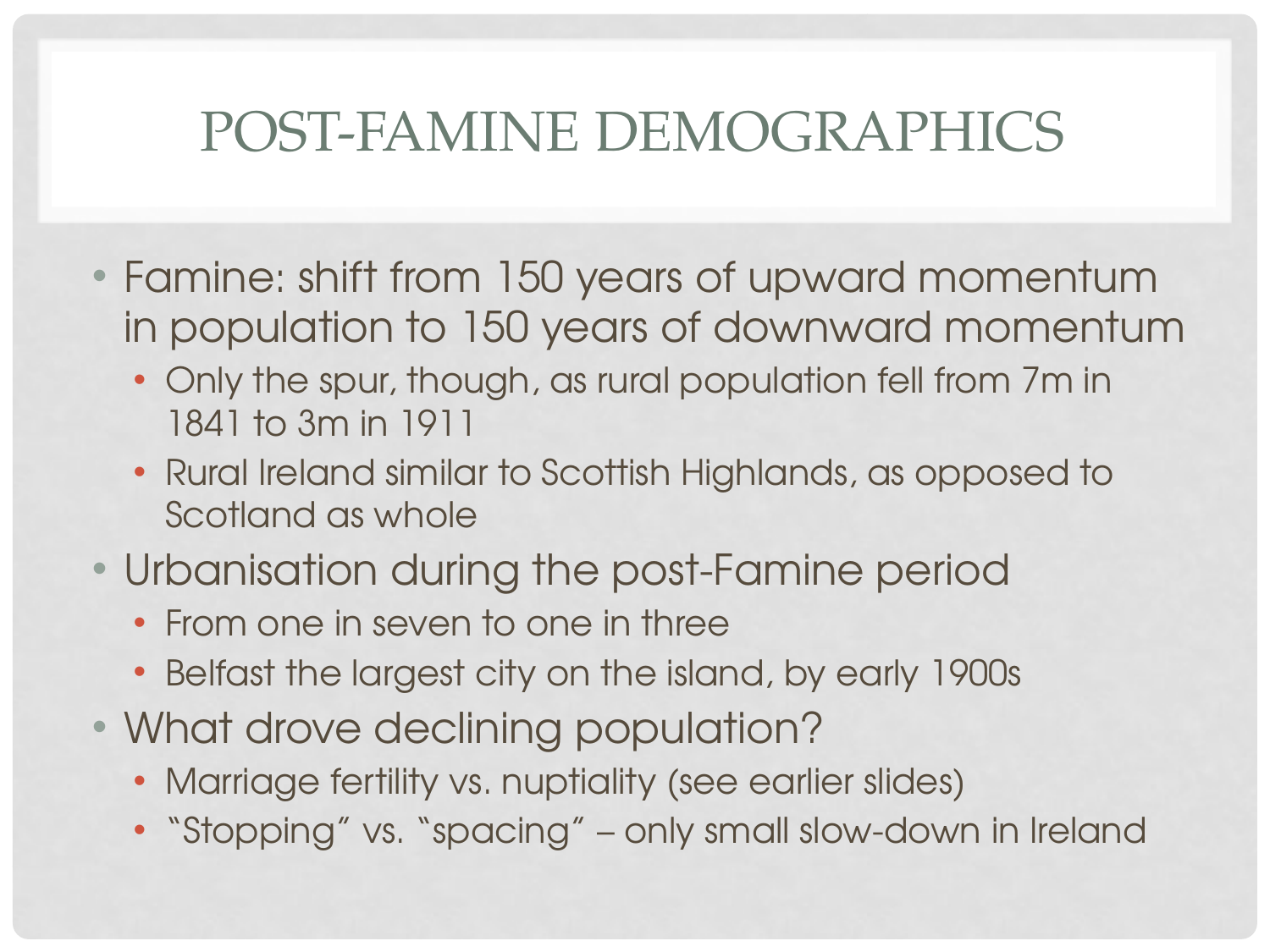

# Post-Famine Demographics
Famine: shift from 150 years of upward momentum in population to 150 years of downward momentum
Only the spur, though, as rural population fell from 7m in 1841 to 3m in 1911
Rural Ireland similar to Scottish Highlands, as opposed to Scotland as whole
Urbanisation during the post-Famine period
From one in seven to one in three
Belfast the largest city on the island, by early 1900s
What drove declining population?
Marriage fertility vs. nuptiality (see earlier slides)
“Stopping” vs. “spacing” – only small slow-down in Ireland